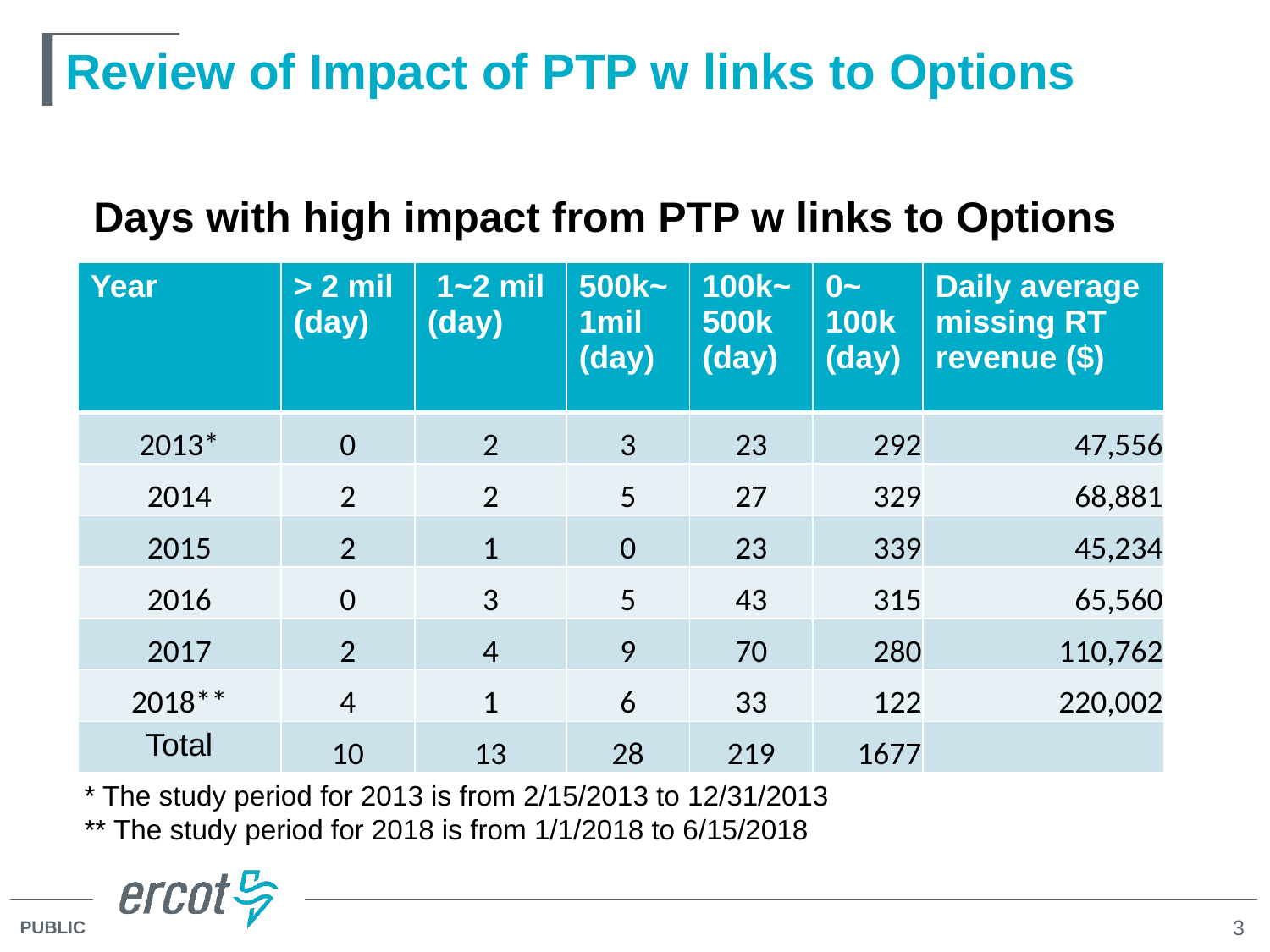

# Review of Impact of PTP w links to Options
Days with high impact from PTP w links to Options

| Year | > 2 mil (day) | 1~2 mil (day) | 500k~ 1mil (day) | 100k~ 500k (day) | 0~ 100k (day) | Daily average missing RT revenue ($) |
| --- | --- | --- | --- | --- | --- | --- |
| 2013\* | 0 | 2 | 3 | 23 | 292 | 47,556 |
| 2014 | 2 | 2 | 5 | 27 | 329 | 68,881 |
| 2015 | 2 | 1 | 0 | 23 | 339 | 45,234 |
| 2016 | 0 | 3 | 5 | 43 | 315 | 65,560 |
| 2017 | 2 | 4 | 9 | 70 | 280 | 110,762 |
| 2018\*\* | 4 | 1 | 6 | 33 | 122 | 220,002 |
| Total | 10 | 13 | 28 | 219 | 1677 |  |
* The study period for 2013 is from 2/15/2013 to 12/31/2013
** The study period for 2018 is from 1/1/2018 to 6/15/2018